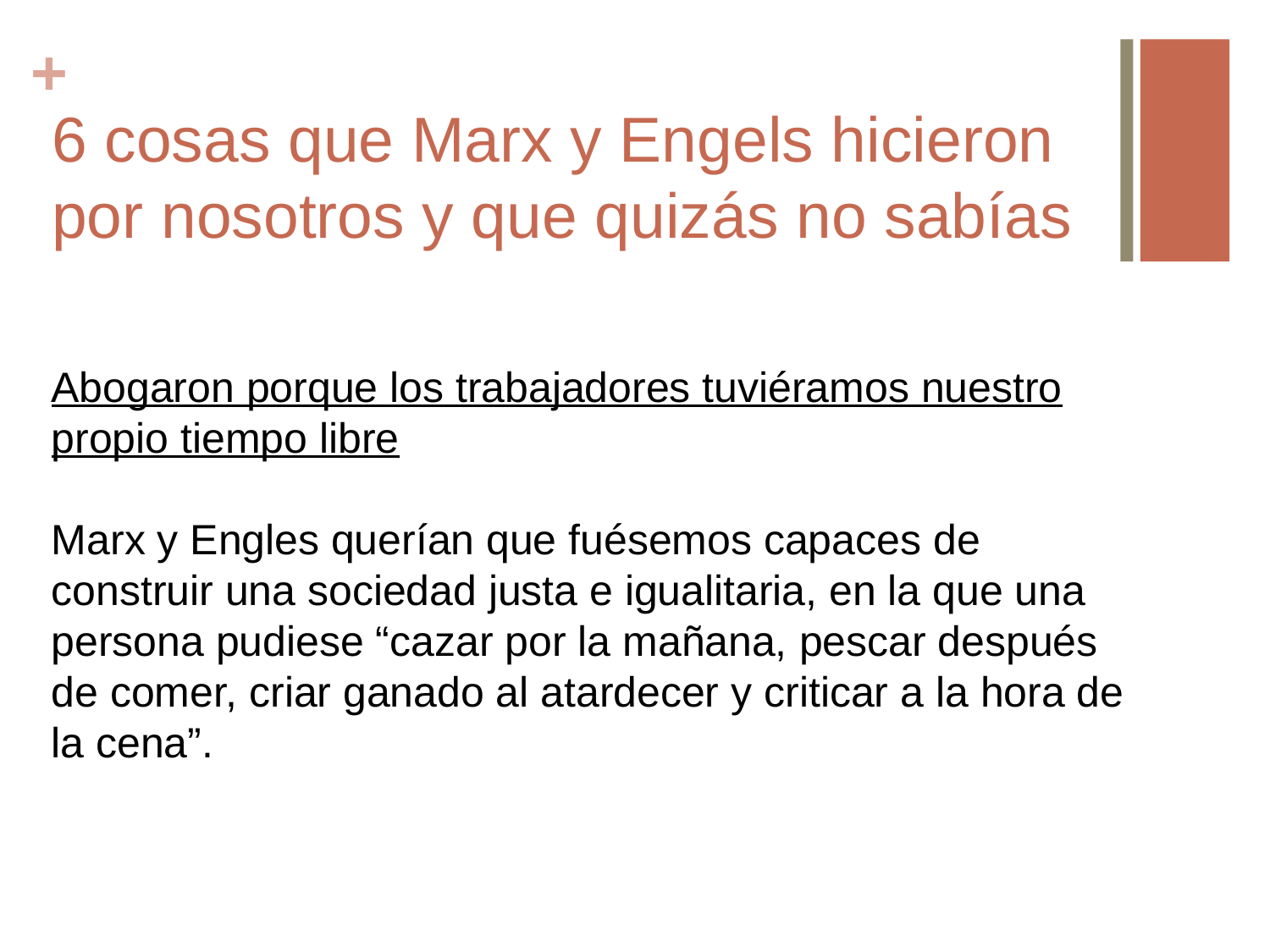

# 6 cosas que Marx y Engels hicieron  por nosotros y que quizás no sabías
Abogaron porque los trabajadores tuviéramos nuestro propio tiempo libre

Marx y Engles querían que fuésemos capaces de construir una sociedad justa e igualitaria, en la que una persona pudiese “cazar por la mañana, pescar después de comer, criar ganado al atardecer y criticar a la hora de la cena”.